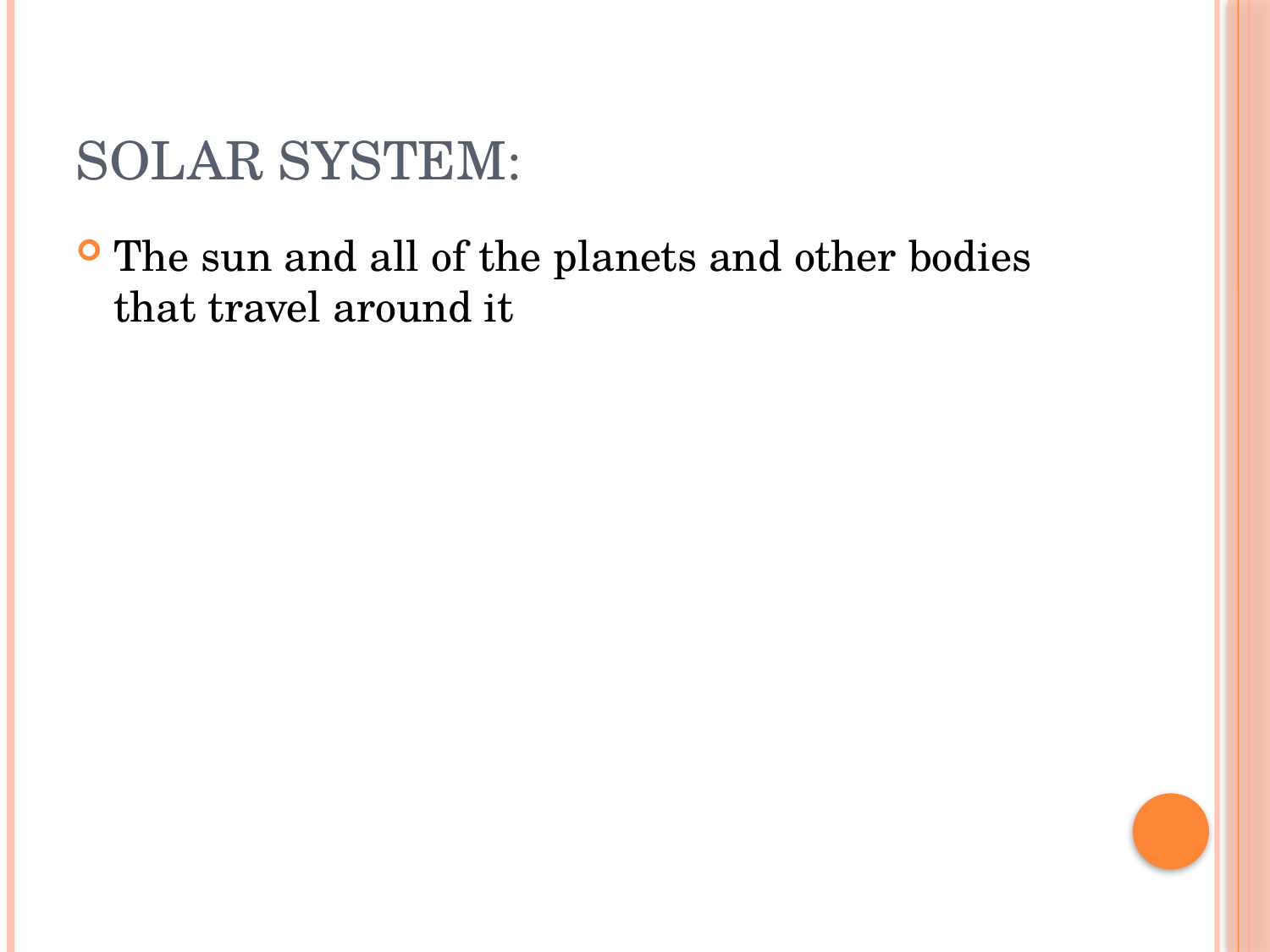

# Solar System:
The sun and all of the planets and other bodies that travel around it